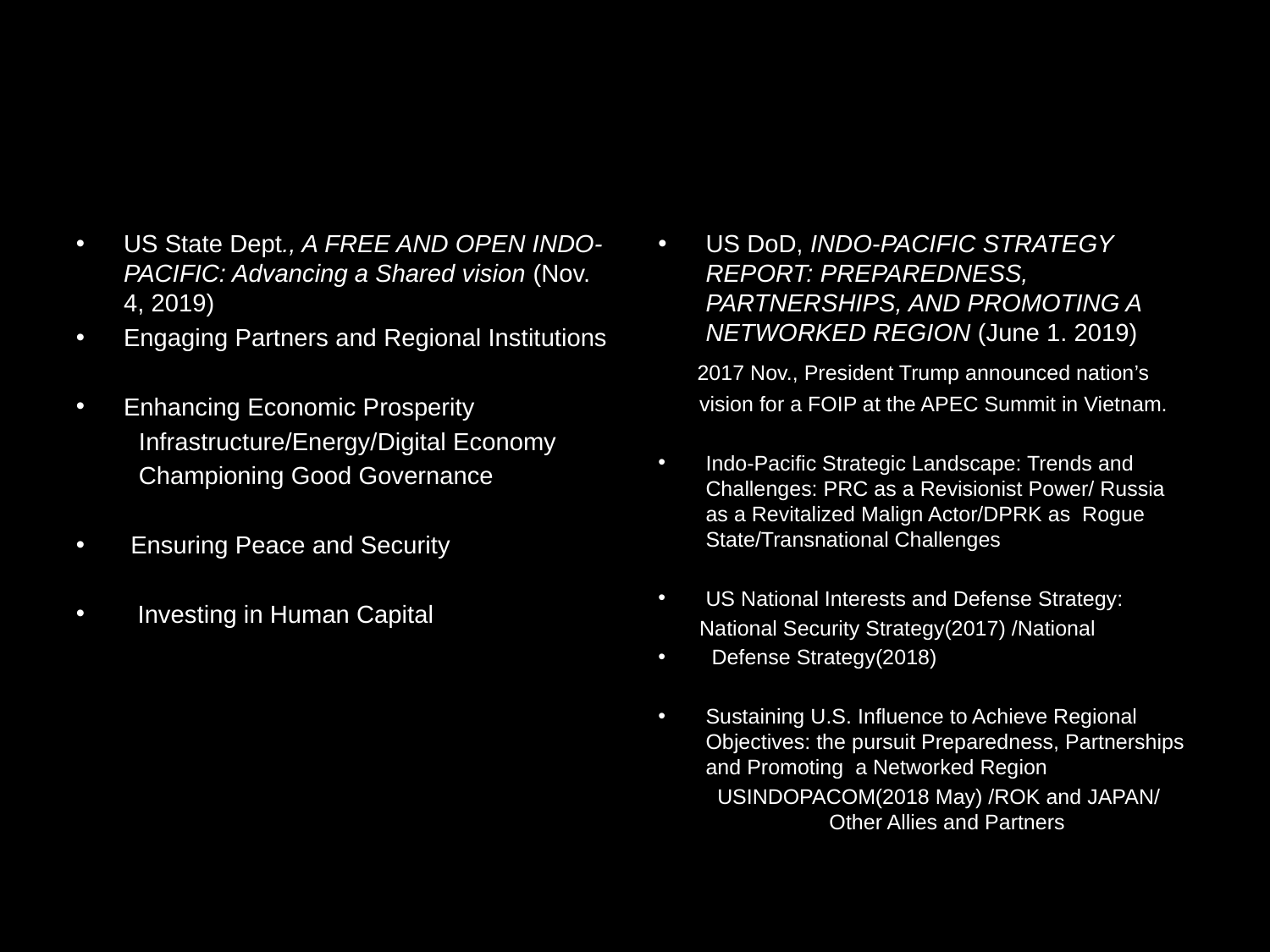

#
US State Dept., A FREE AND OPEN INDO-PACIFIC: Advancing a Shared vision (Nov. 4, 2019)
Engaging Partners and Regional Institutions

Enhancing Economic Prosperity
         Infrastructure/Energy/Digital Economy
         Championing Good Governance

 Ensuring Peace and Security

  Investing in Human Capital
                                                                                          Shared Vision
US DoD, INDO-PACIFIC STRATEGY REPORT: PREPAREDNESS, PARTNERSHIPS, AND PROMOTING A NETWORKED REGION (June 1. 2019)
     2017 Nov., President Trump announced nation’s
       vision for a FOIP at the APEC Summit in Vietnam.

Indo-Pacific Strategic Landscape: Trends and Challenges: PRC as a Revisionist Power/ Russia as a Revitalized Malign Actor/DPRK as  Rogue State/Transnational Challenges

US National Interests and Defense Strategy:
       National Security Strategy(2017) /National
 Defense Strategy(2018)

Sustaining U.S. Influence to Achieve Regional Objectives: the pursuit Preparedness, Partnerships and Promoting  a Networked Region
          USINDOPACOM(2018 May) /ROK and JAPAN/                                   Other Allies and Partners